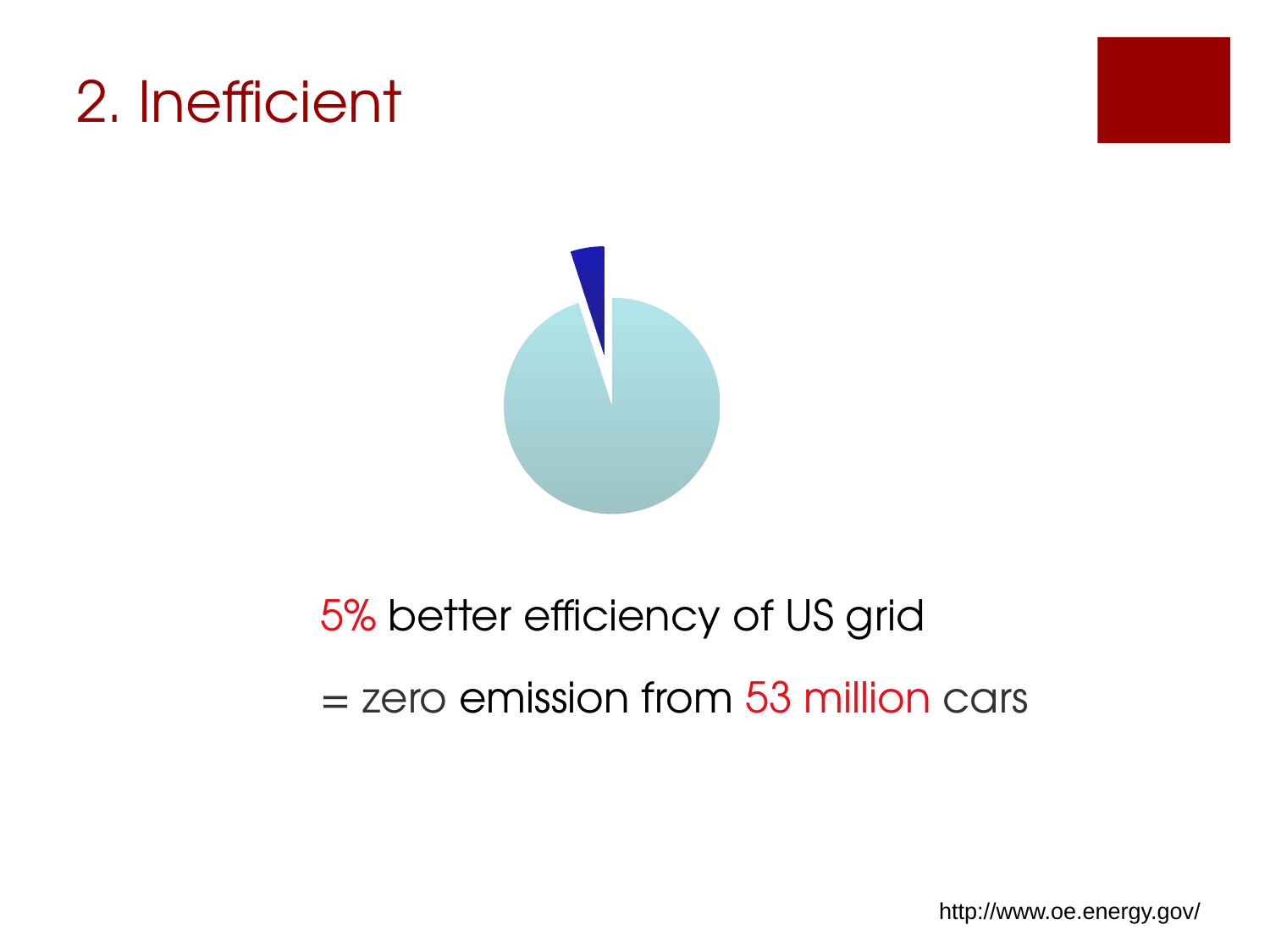

# 2. Inefficient

### Chart

| Category |  |
|---|---|
| load | 0.95 |
| reduction | 0.05 |
5% better efficiency of US grid
= zero emission from 53 million cars
http://www.oe.energy.gov/